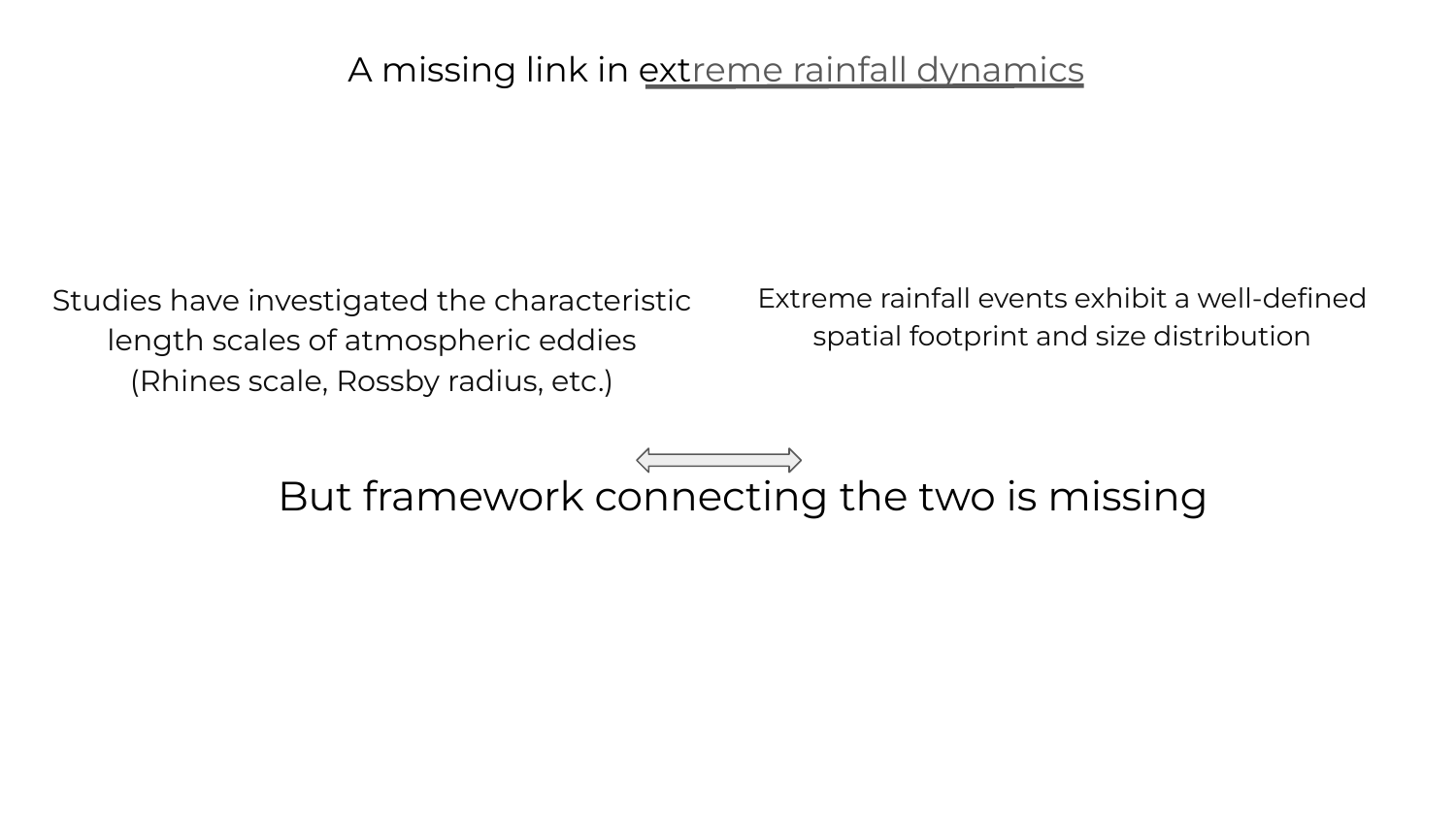

A missing link in extreme rainfall dynamics

Studies have investigated the characteristic length scales of atmospheric eddies
(Rhines scale, Rossby radius, etc.)

Extreme rainfall events exhibit a well-defined spatial footprint and size distribution

But framework connecting the two is missing